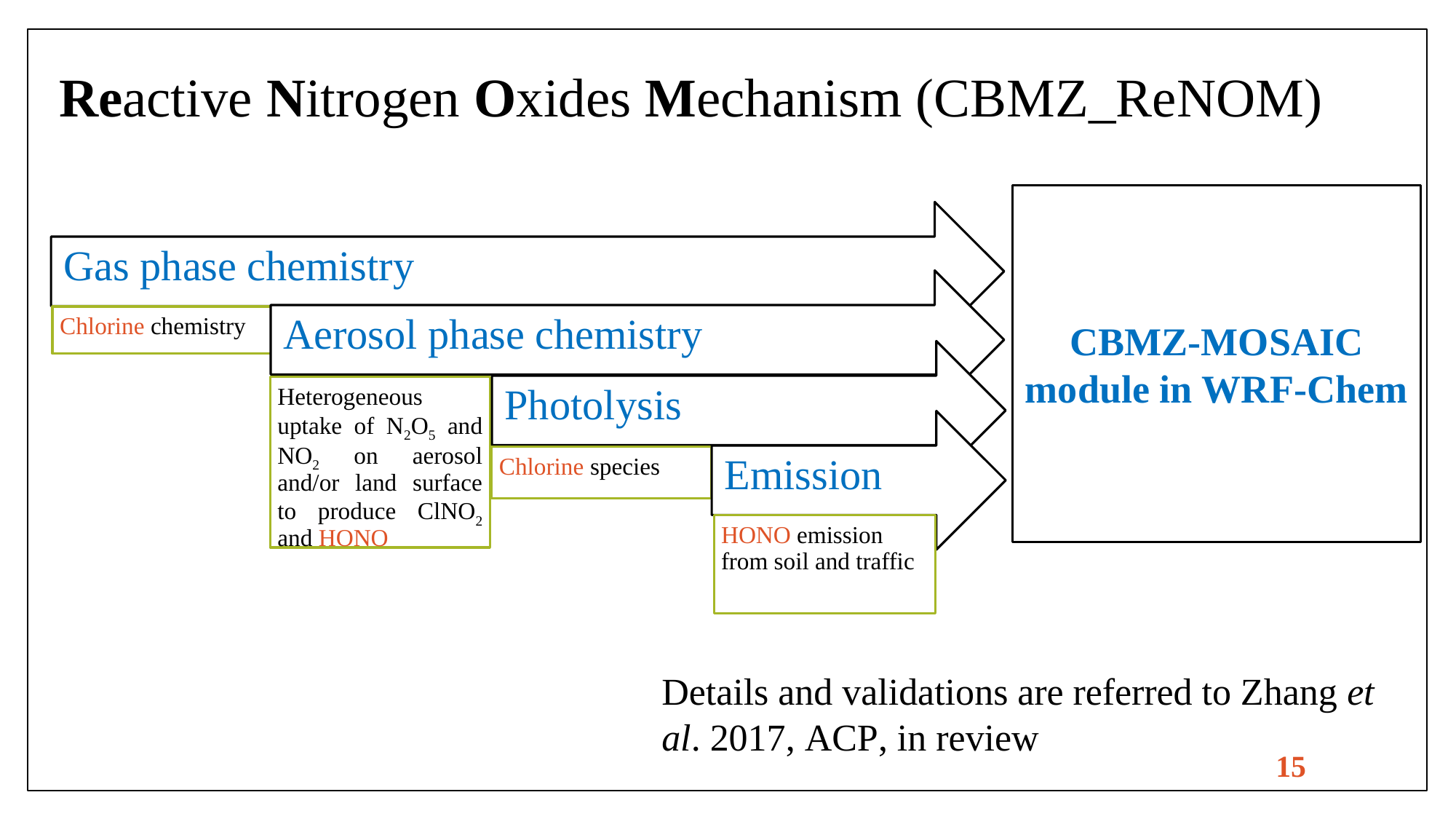

# Reactive Nitrogen Oxides Mechanism (CBMZ_ReNOM)
Gas phase chemistry
Chlorine chemistry
Aerosol phase chemistry
Heterogeneous uptake of N2O5 and NO2 on aerosol and/or land surface to produce ClNO2 and HONO
Photolysis
Chlorine species
Emission
HONO emission from soil and traffic
CBMZ-MOSAIC module in WRF-Chem
Details and validations are referred to Zhang et al. 2017, ACP, in review
15